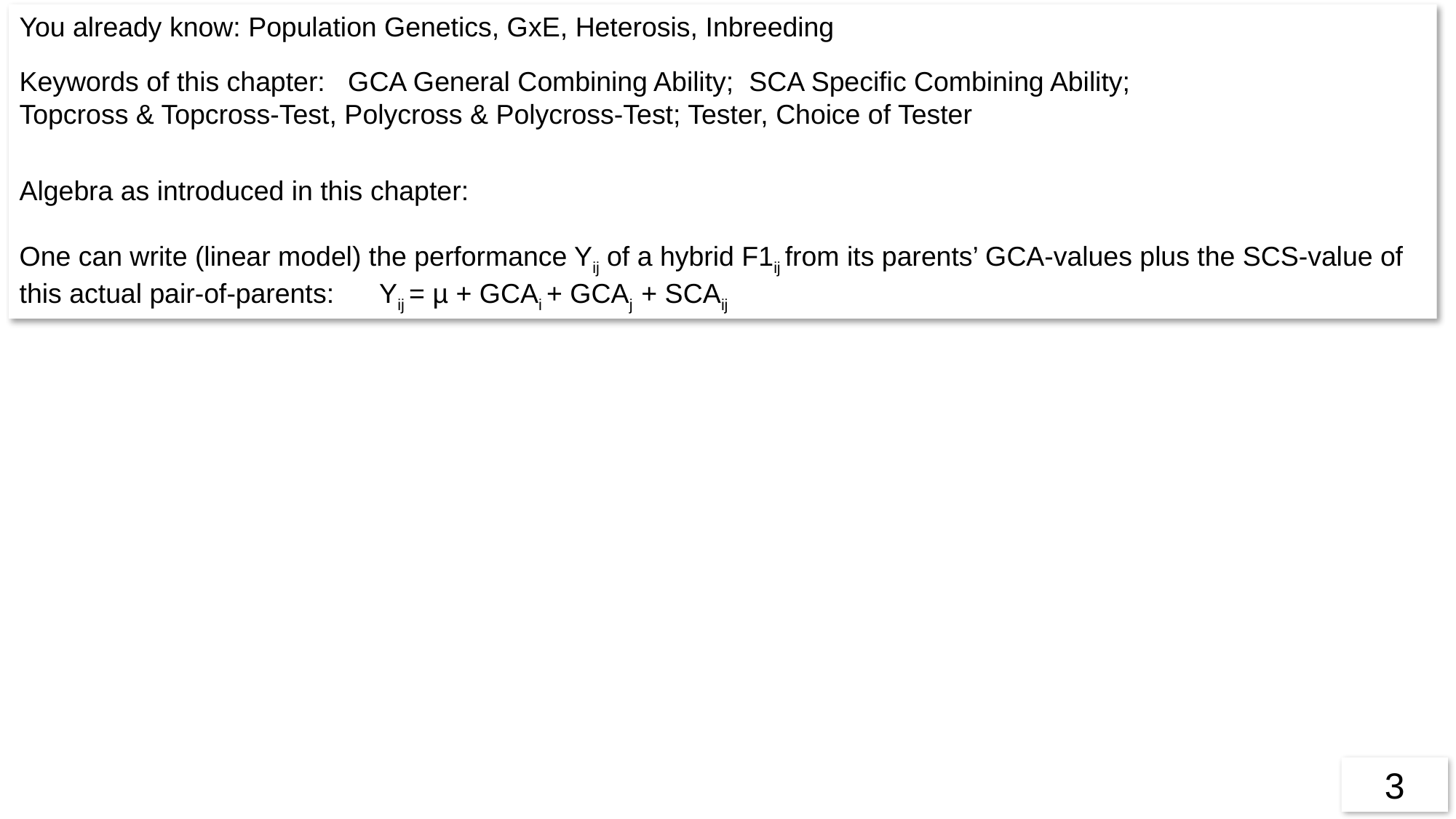

You already know: Population Genetics, GxE, Heterosis, Inbreeding

Keywords of this chapter:   GCA General Combining Ability;  SCA Specific Combining Ability;
Topcross & Topcross-Test, Polycross & Polycross-Test; Tester, Choice of Tester

Algebra as introduced in this chapter:

One can write (linear model) the performance Yij of a hybrid F1ij from its parents’ GCA-values plus the SCS-value of this actual pair-of-parents:      Yij = µ + GCAi + GCAj  + SCAij
3